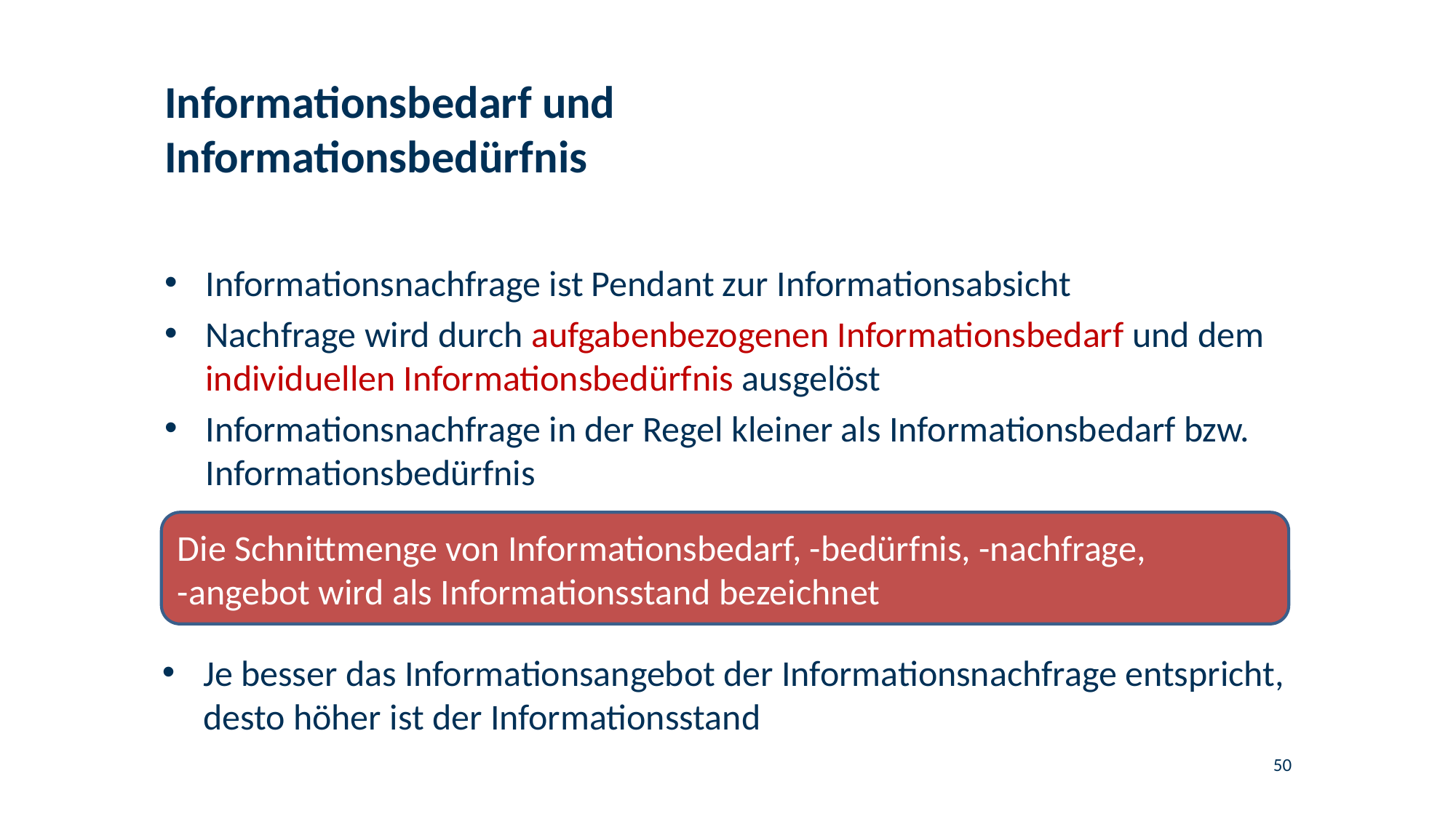

# Informationsbedarf und Informationsbedürfnis
Informationsnachfrage ist Pendant zur Informationsabsicht
Nachfrage wird durch aufgabenbezogenen Informationsbedarf und dem individuellen Informationsbedürfnis ausgelöst
Informationsnachfrage in der Regel kleiner als Informationsbedarf bzw. Informationsbedürfnis
Die Schnittmenge von Informationsbedarf, -bedürfnis, -nachfrage,
-angebot wird als Informationsstand bezeichnet
Je besser das Informationsangebot der Informationsnachfrage entspricht, desto höher ist der Informationsstand
50